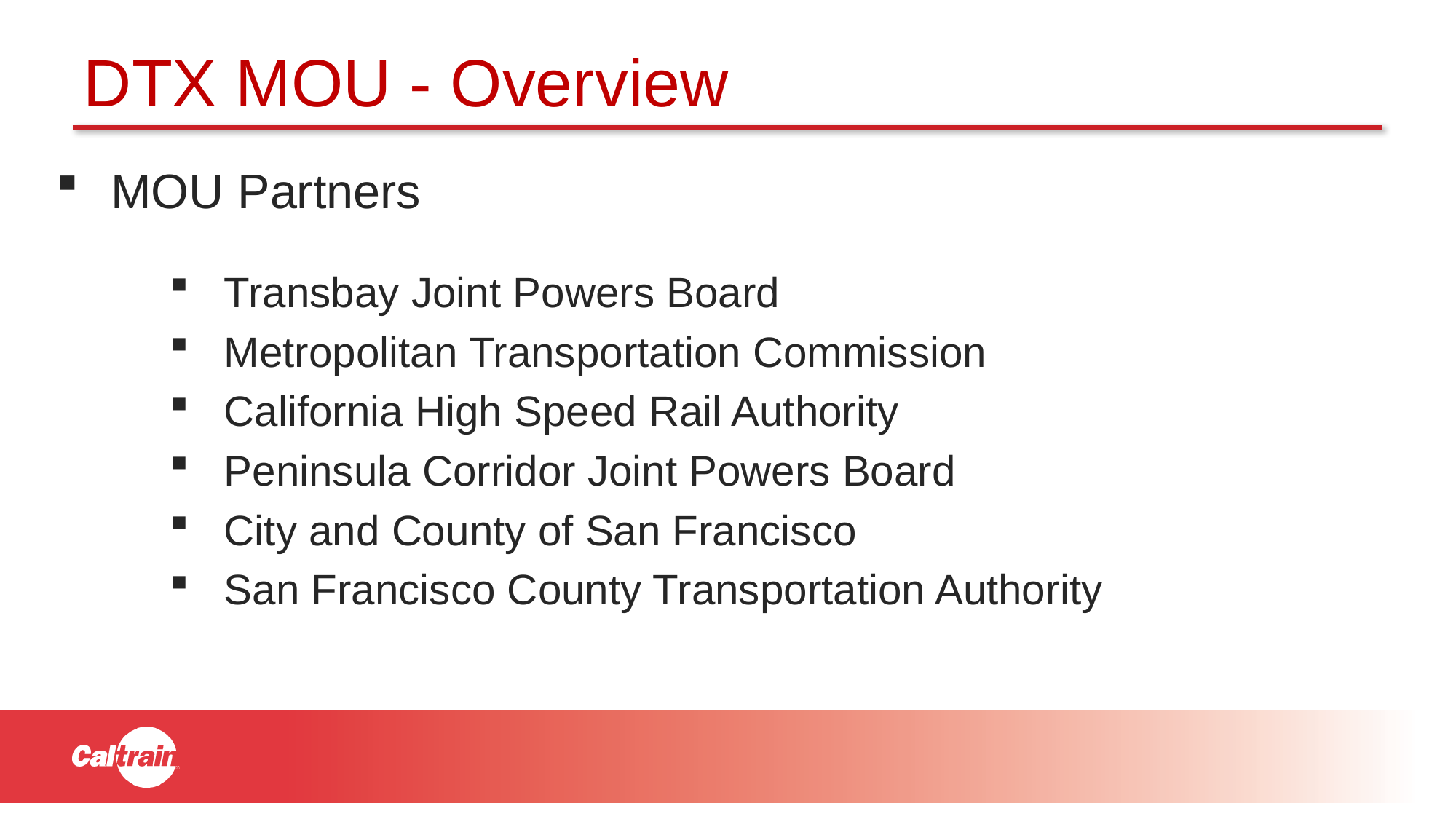

# DTX MOU - Overview
MOU Partners

Transbay Joint Powers Board
Metropolitan Transportation Commission
California High Speed Rail Authority
Peninsula Corridor Joint Powers Board
City and County of San Francisco
San Francisco County Transportation Authority